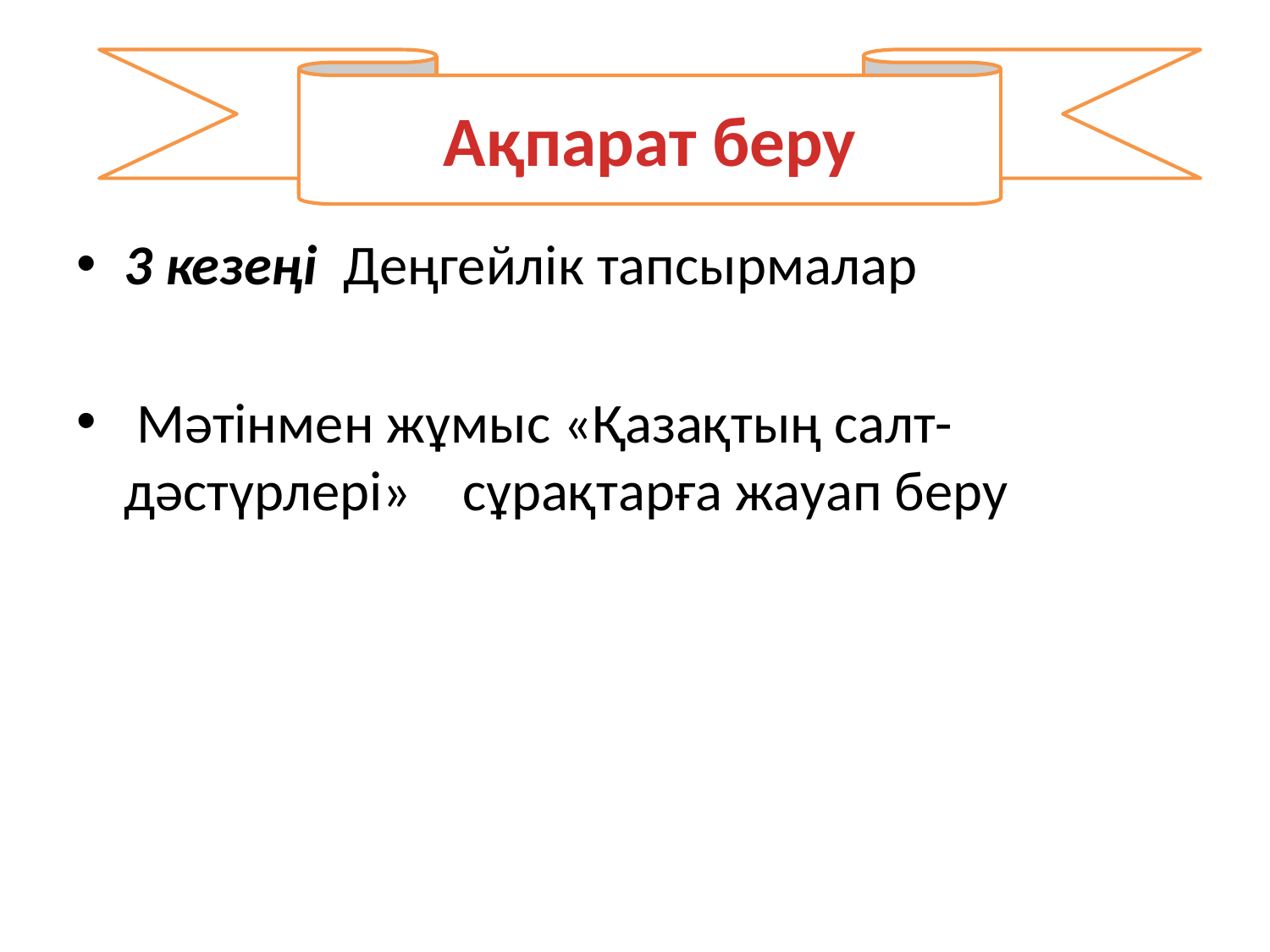

#

Ақпарат беру
3 кезеңі  Деңгейлік тапсырмалар

 Мәтінмен жұмыс «Қазақтың салт-дәстүрлері»    сұрақтарға жауап беру